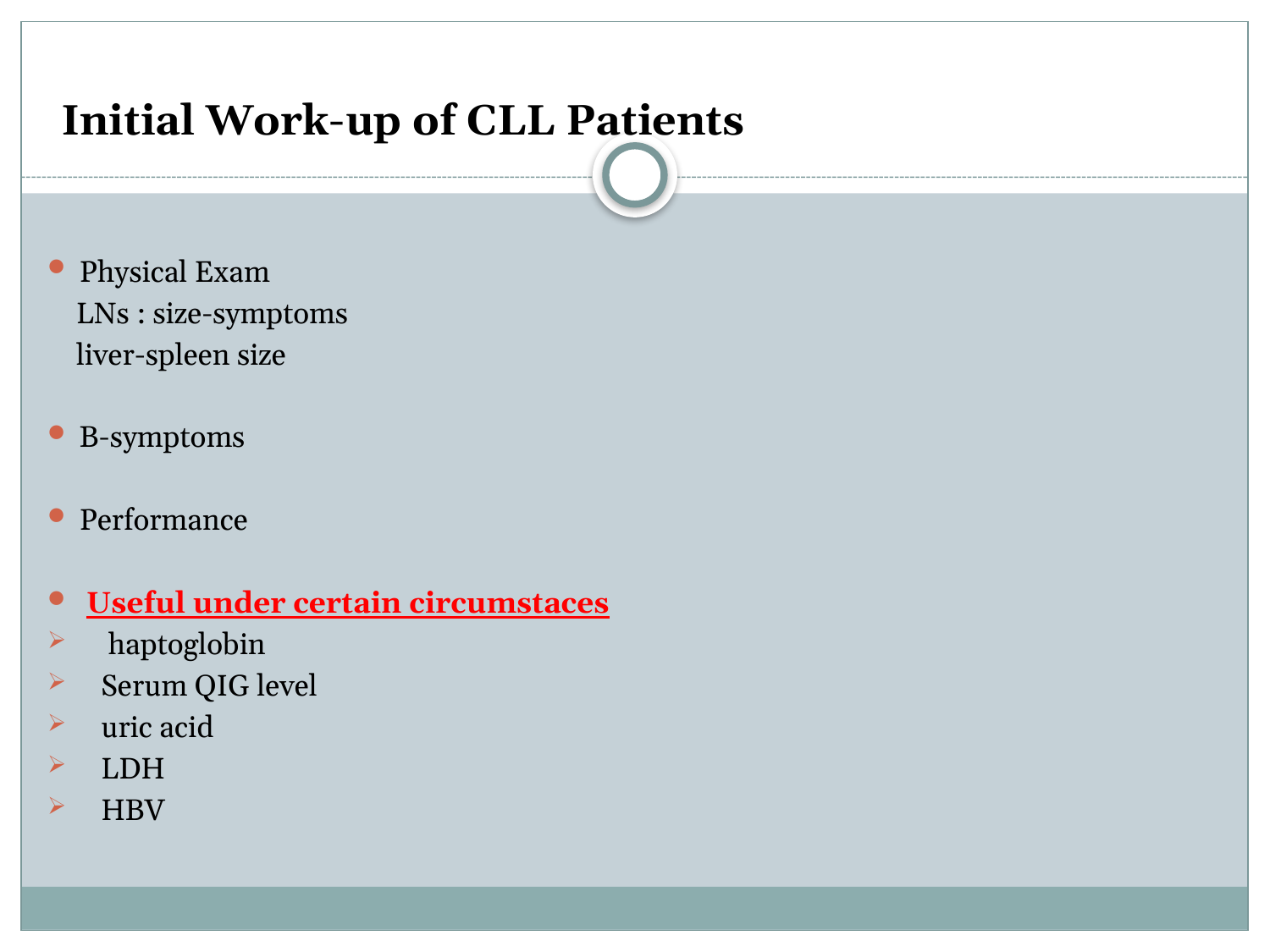

Initial Work-up of CLL Patients
Physical Exam
    LNs : size-symptoms
    liver-spleen size

B-symptoms

Performance

 Useful under certain circumstaces
    haptoglobin
   Serum QIG level
   uric acid
   LDH
   HBV